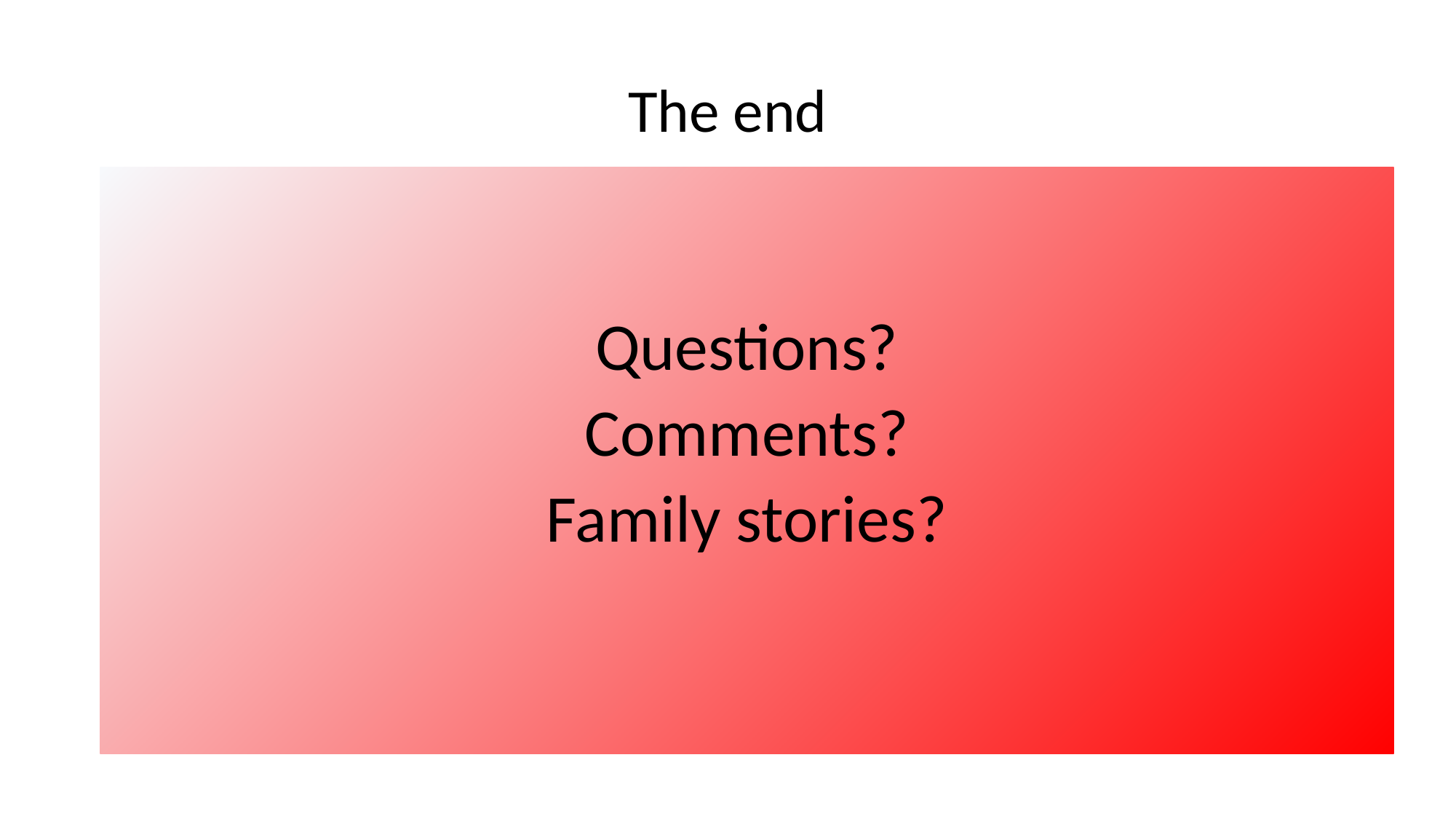

# The end
Questions?
Comments?
Family stories?